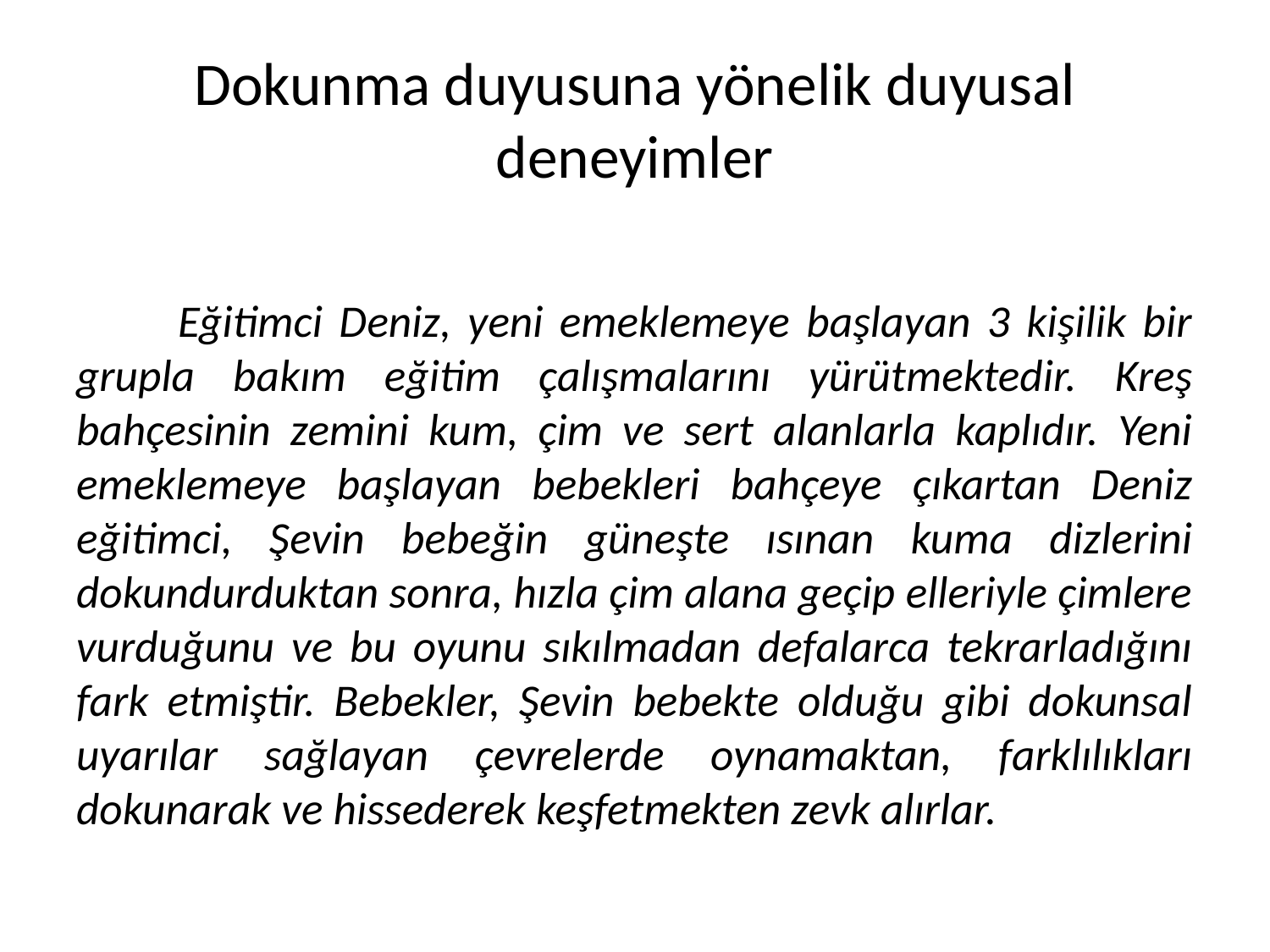

# Dokunma duyusuna yönelik duyusal deneyimler

	Eğitimci Deniz, yeni emeklemeye başlayan 3 kişilik bir grupla bakım eğitim çalışmalarını yürütmektedir. Kreş bahçesinin zemini kum, çim ve sert alanlarla kaplıdır. Yeni emeklemeye başlayan bebekleri bahçeye çıkartan Deniz eğitimci, Şevin bebeğin güneşte ısınan kuma dizlerini dokundurduktan sonra, hızla çim alana geçip elleriyle çimlere vurduğunu ve bu oyunu sıkılmadan defalarca tekrarladığını fark etmiştir. Bebekler, Şevin bebekte olduğu gibi dokunsal uyarılar sağlayan çevrelerde oynamaktan, farklılıkları dokunarak ve hissederek keşfetmekten zevk alırlar.